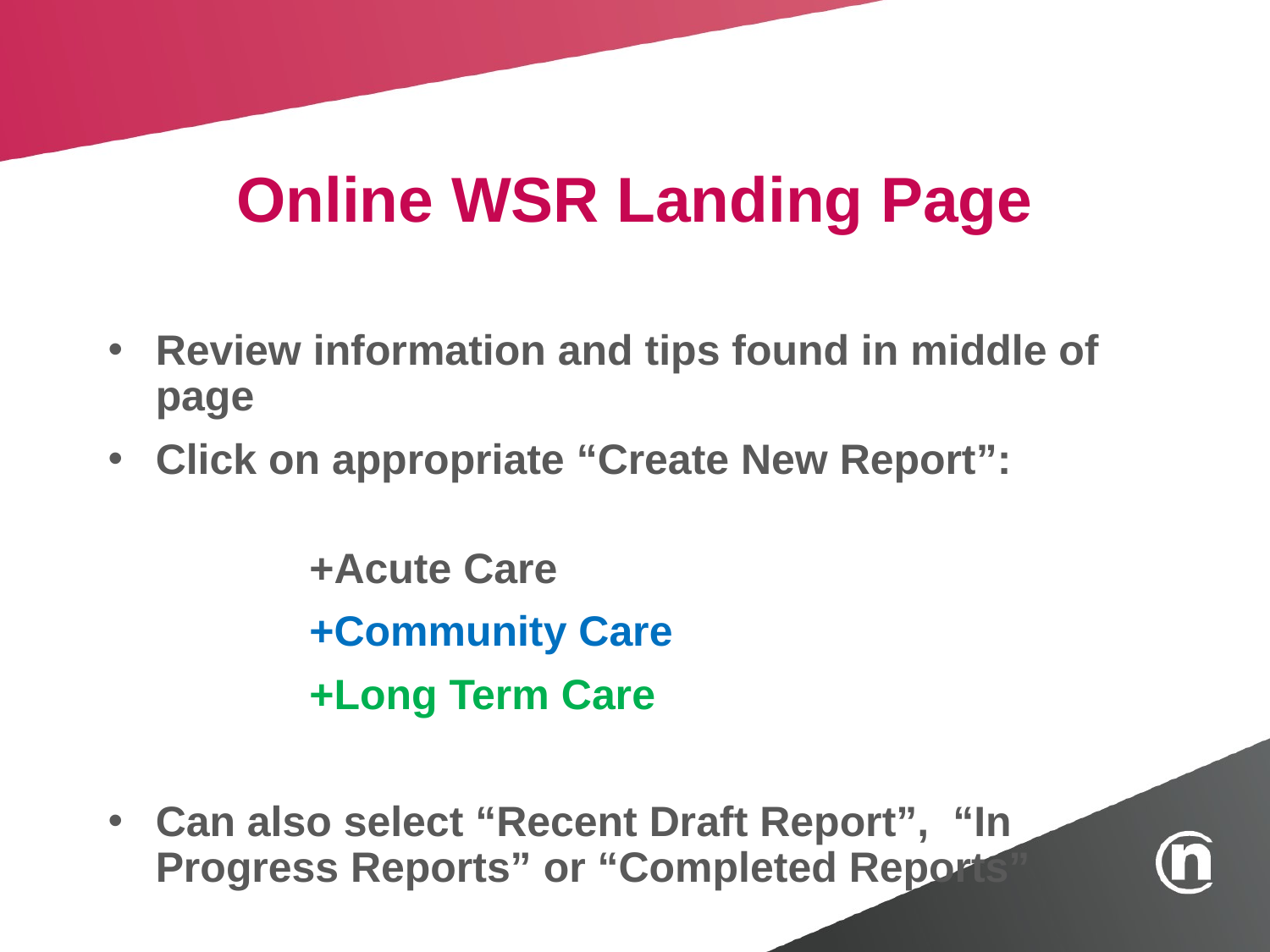

# Online WSR Landing Page

Review information and tips found in middle of page
Click on appropriate “Create New Report”:
                 +Acute Care
                 +Community Care
                 +Long Term Care

Can also select “Recent Draft Report”,  “In Progress Reports” or “Completed Reports”